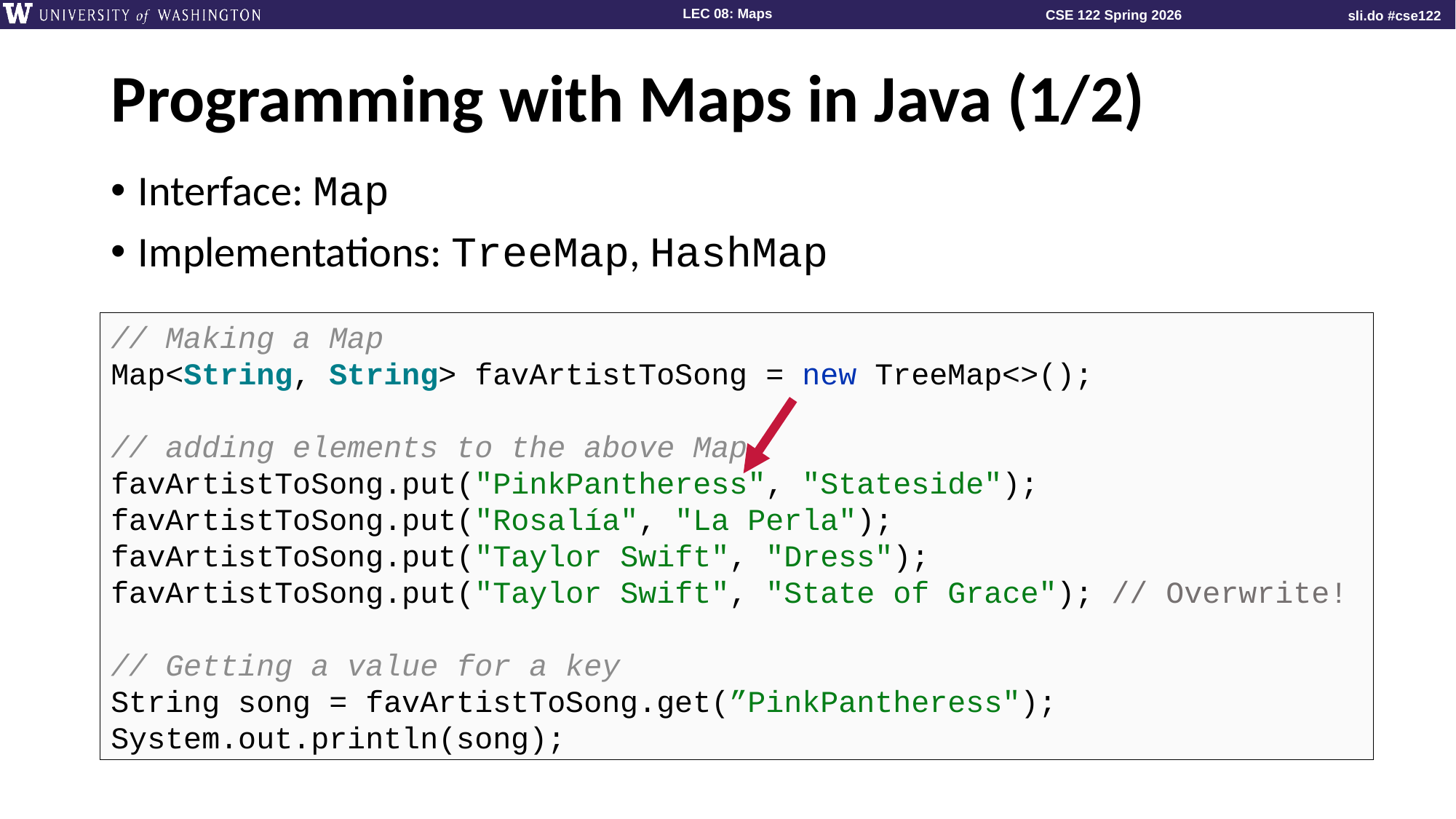

# Programming with Maps in Java (1/2)
Interface: Map
Implementations: TreeMap, HashMap
// Making a Map
Map<String, String> favArtistToSong = new TreeMap<>();
// adding elements to the above Map
favArtistToSong.put("PinkPantheress", "Stateside");
favArtistToSong.put("Rosalía", "La Perla");
favArtistToSong.put("Taylor Swift", "Dress");
favArtistToSong.put("Taylor Swift", "State of Grace"); // Overwrite!
// Getting a value for a key
String song = favArtistToSong.get(”PinkPantheress");
System.out.println(song);